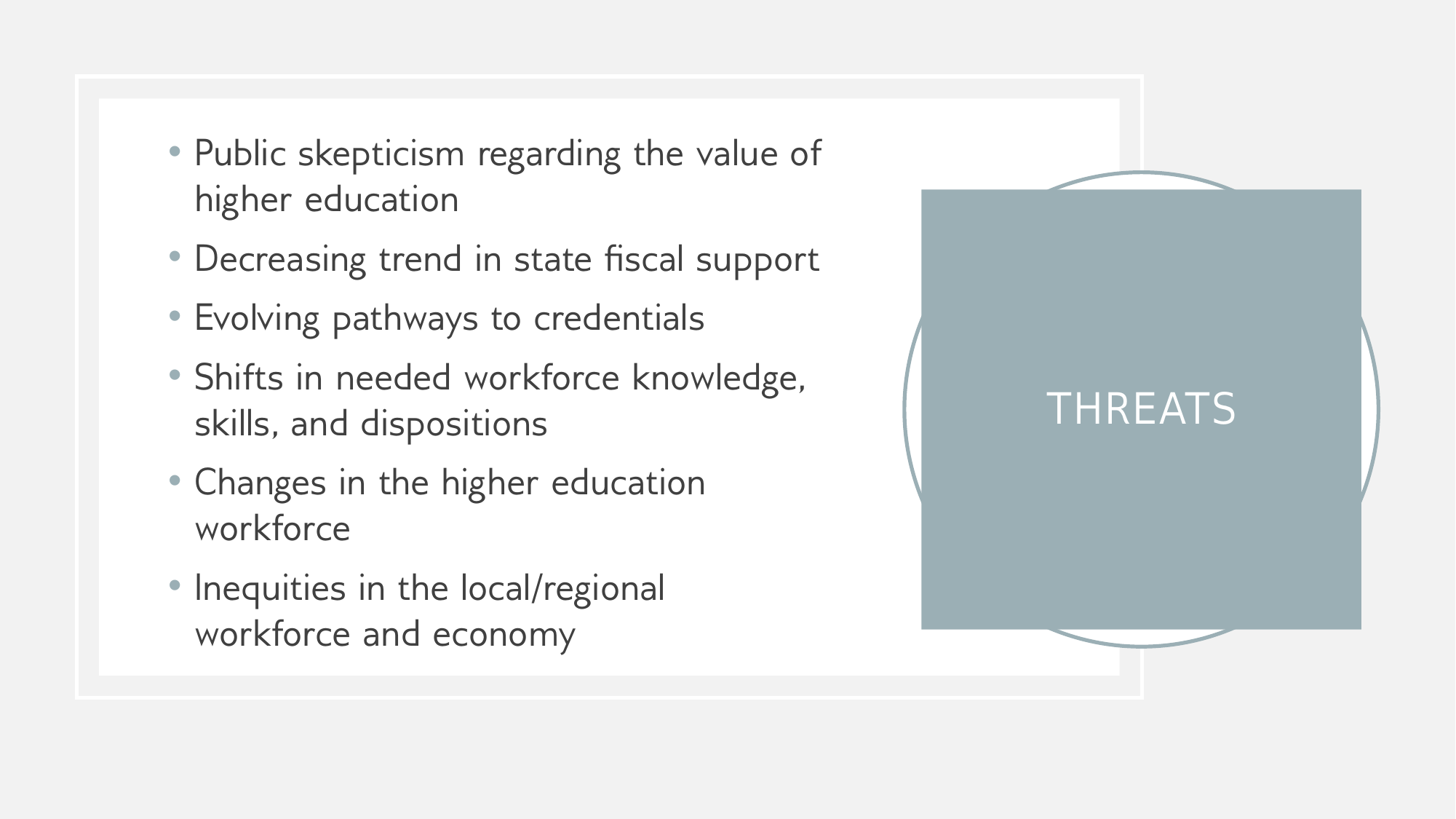

Public skepticism regarding the value of higher education
Decreasing trend in state fiscal support
Evolving pathways to credentials
Shifts in needed workforce knowledge, skills, and dispositions
Changes in the higher education workforce
Inequities in the local/regional workforce and economy

# Threats